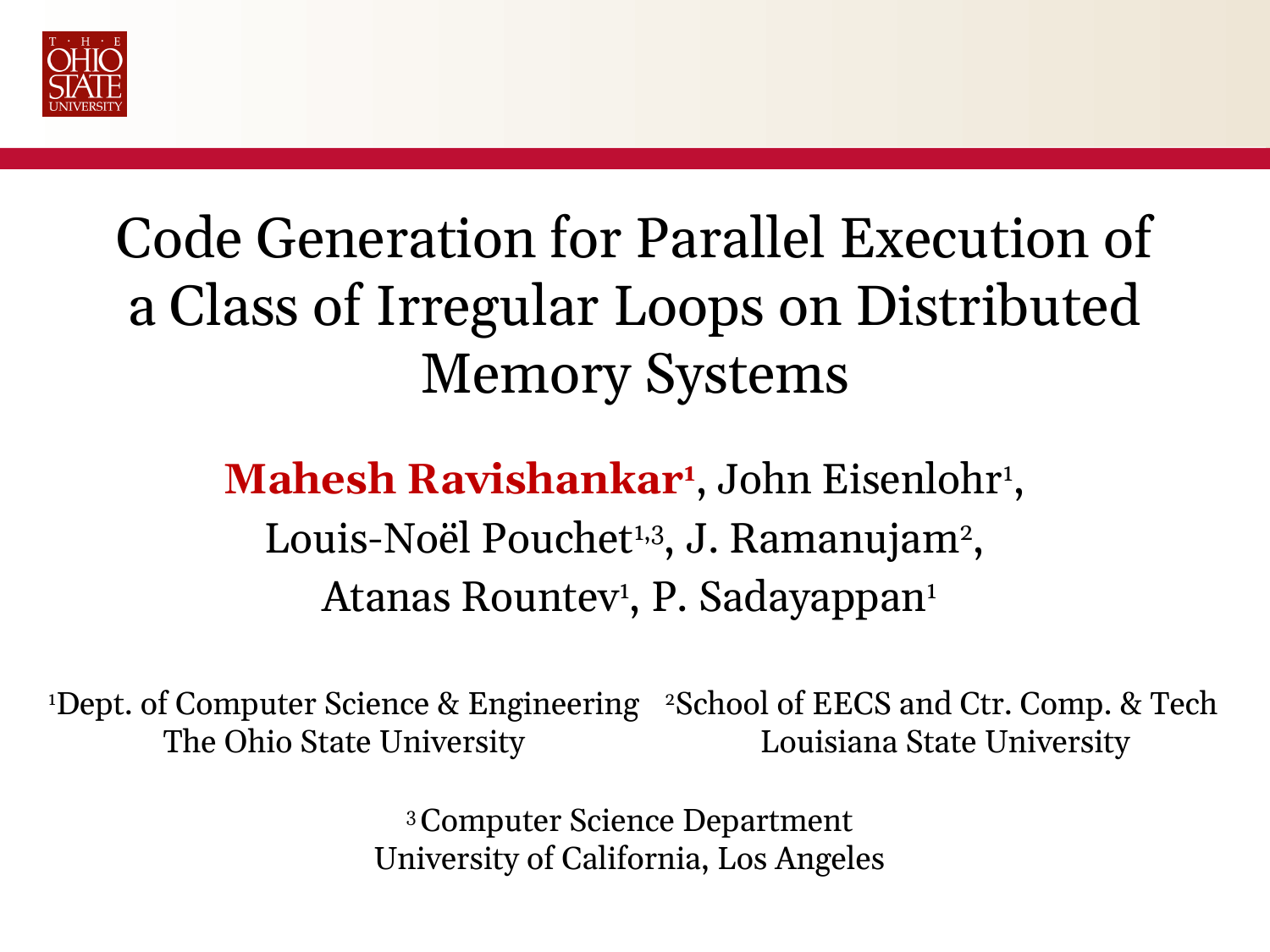

# Code Generation for Parallel Execution of a Class of Irregular Loops on Distributed Memory Systems
Mahesh Ravishankar1, John Eisenlohr1,
Louis-Noël Pouchet1,3, J. Ramanujam2,
Atanas Rountev1, P. Sadayappan1

1Dept. of Computer Science & Engineering
The Ohio State University
2School of EECS and Ctr. Comp. & Tech
Louisiana State University
3 Computer Science Department
University of California, Los Angeles